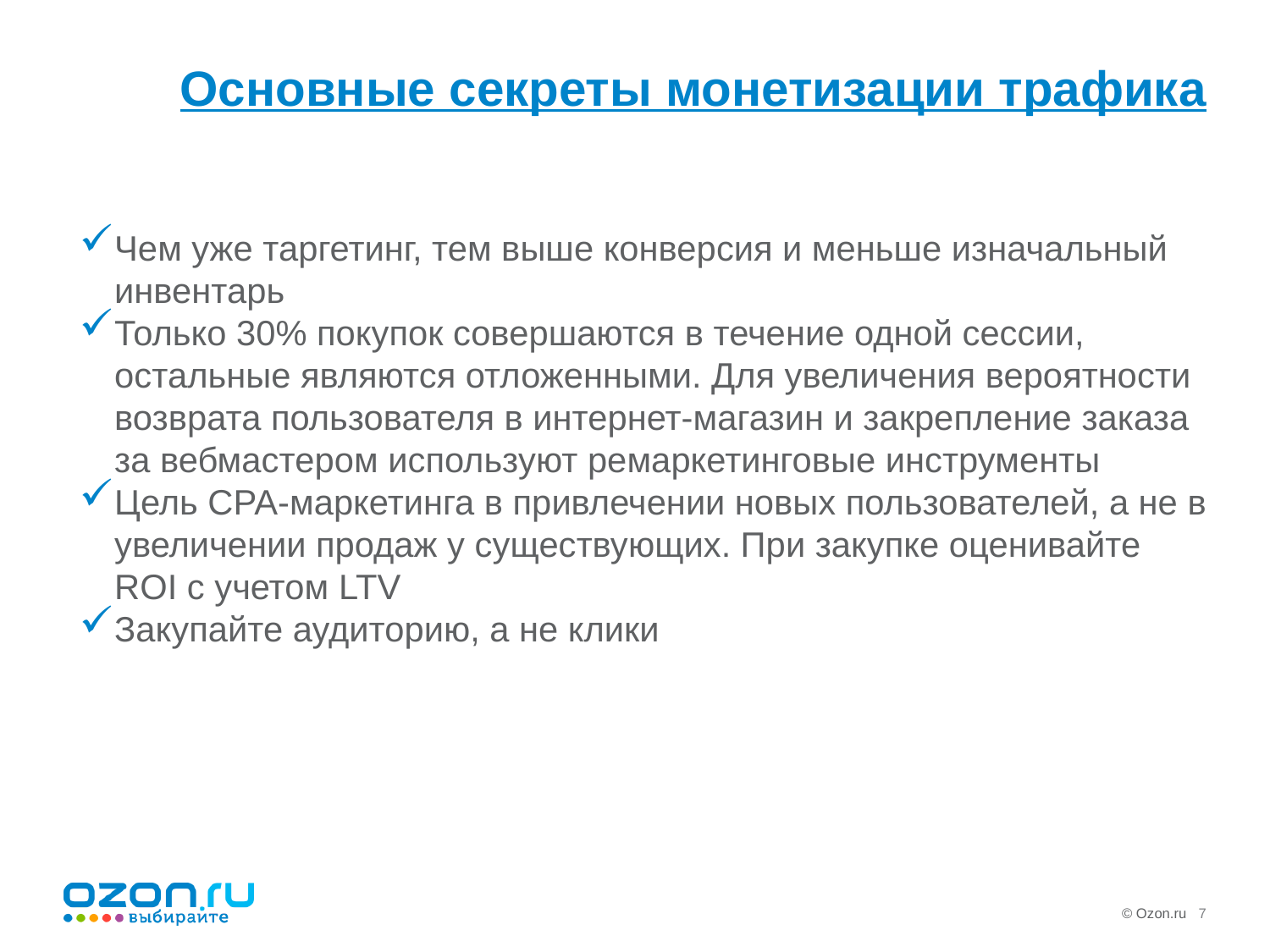

# Основные секреты монетизации трафика
Чем уже таргетинг, тем выше конверсия и меньше изначальный инвентарь
Только 30% покупок совершаются в течение одной сессии, остальные являются отложенными. Для увеличения вероятности возврата пользователя в интернет-магазин и закрепление заказа за вебмастером используют ремаркетинговые инструменты
Цель CPA-маркетинга в привлечении новых пользователей, а не в увеличении продаж у существующих. При закупке оценивайте ROI с учетом LTV
Закупайте аудиторию, а не клики